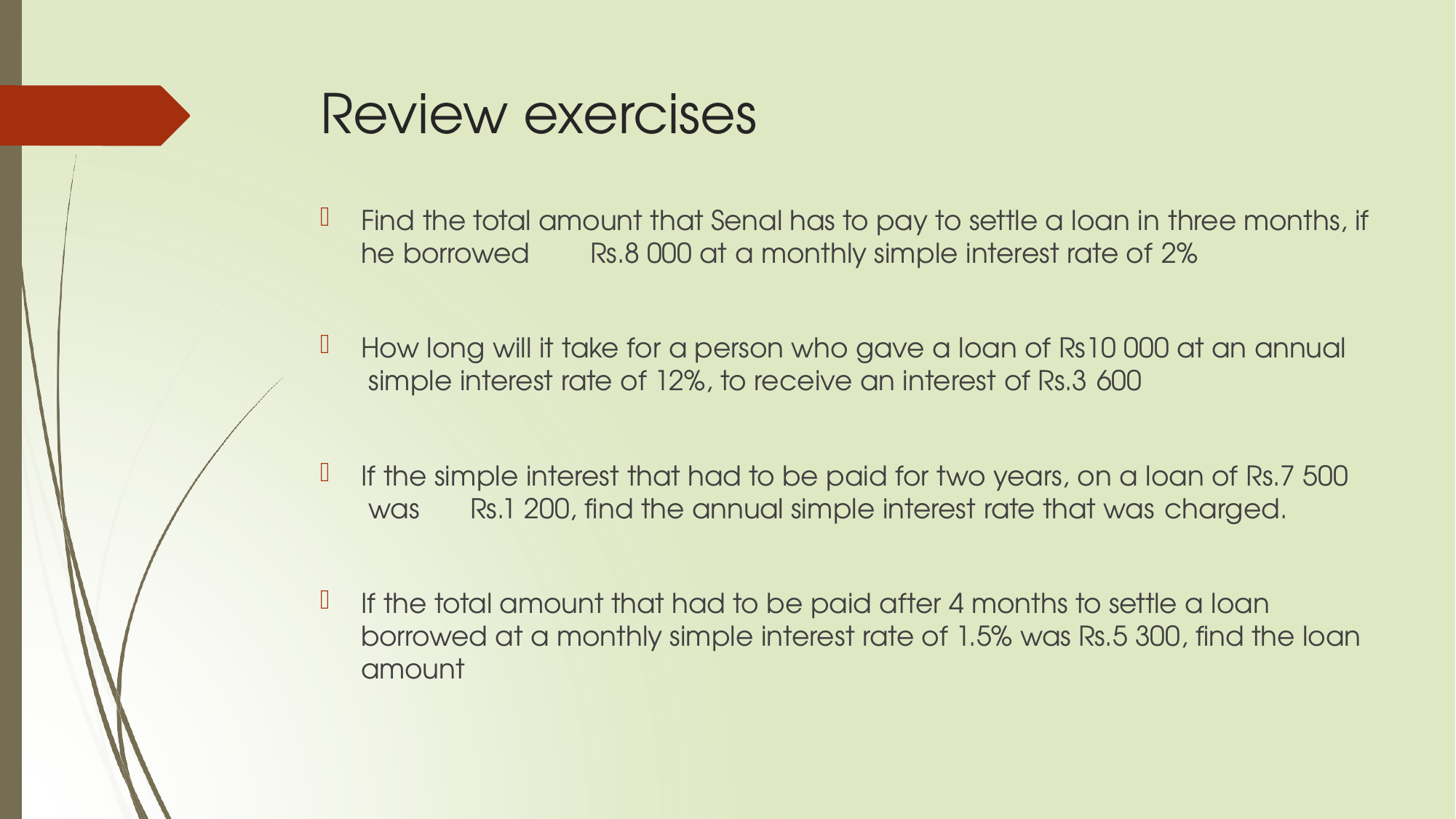

# Review exercises
Find the total amount that Senal has to pay to settle a loan in three months, if  he borrowed	Rs.8 000 at a monthly simple interest rate of 2%

How long will it take for a person who gave a loan of Rs10 000 at an annual  simple interest rate of 12%, to receive an interest of Rs.3 600

If the simple interest that had to be paid for two years, on a loan of Rs.7 500  was	Rs.1 200, find the annual simple interest rate that was charged.

If the total amount that had to be paid after 4 months to settle a loan  borrowed at a monthly simple interest rate of 1.5% was Rs.5 300, find the loan  amount